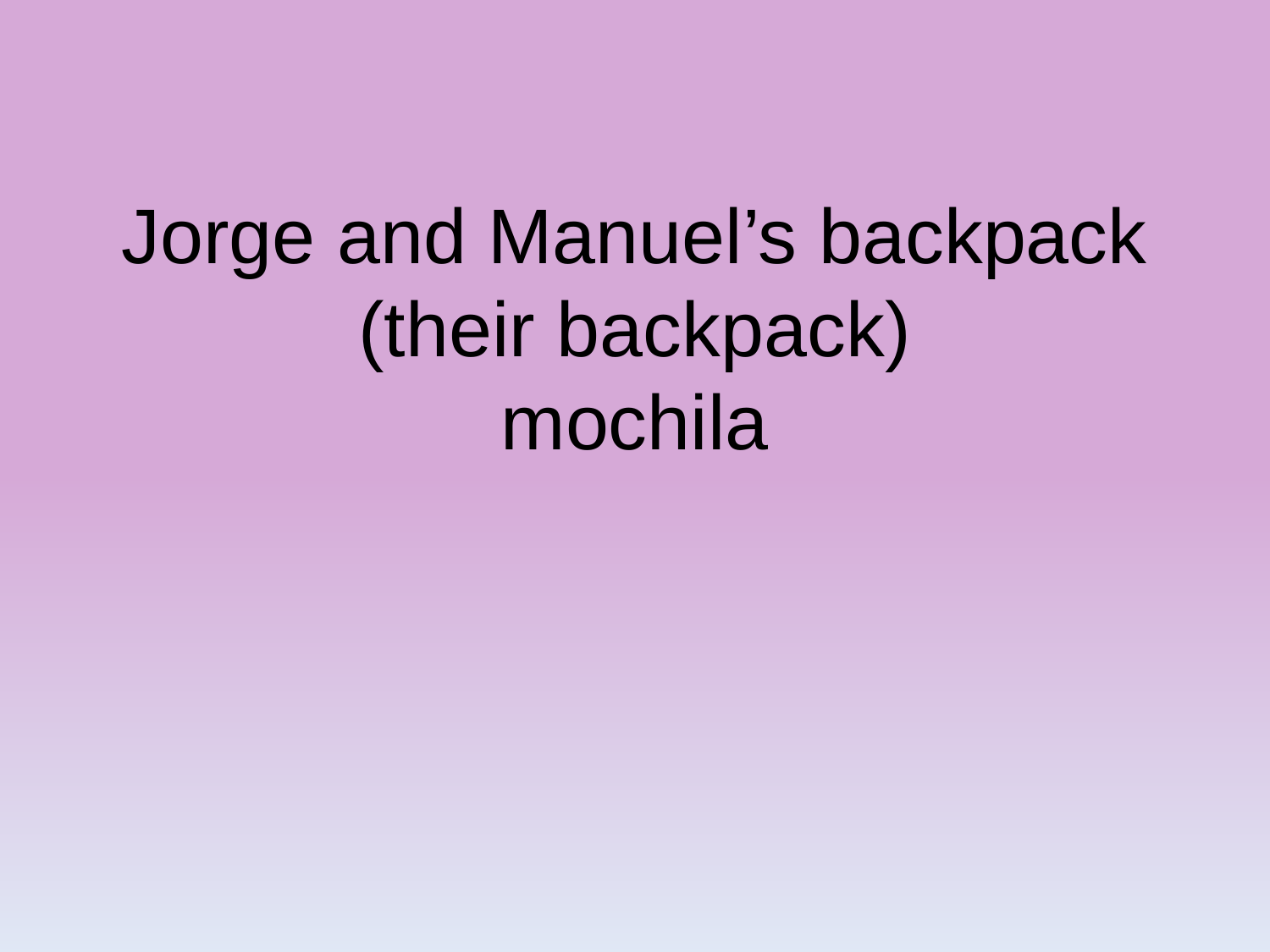

# Jorge and Manuel’s backpack (their backpack) mochila